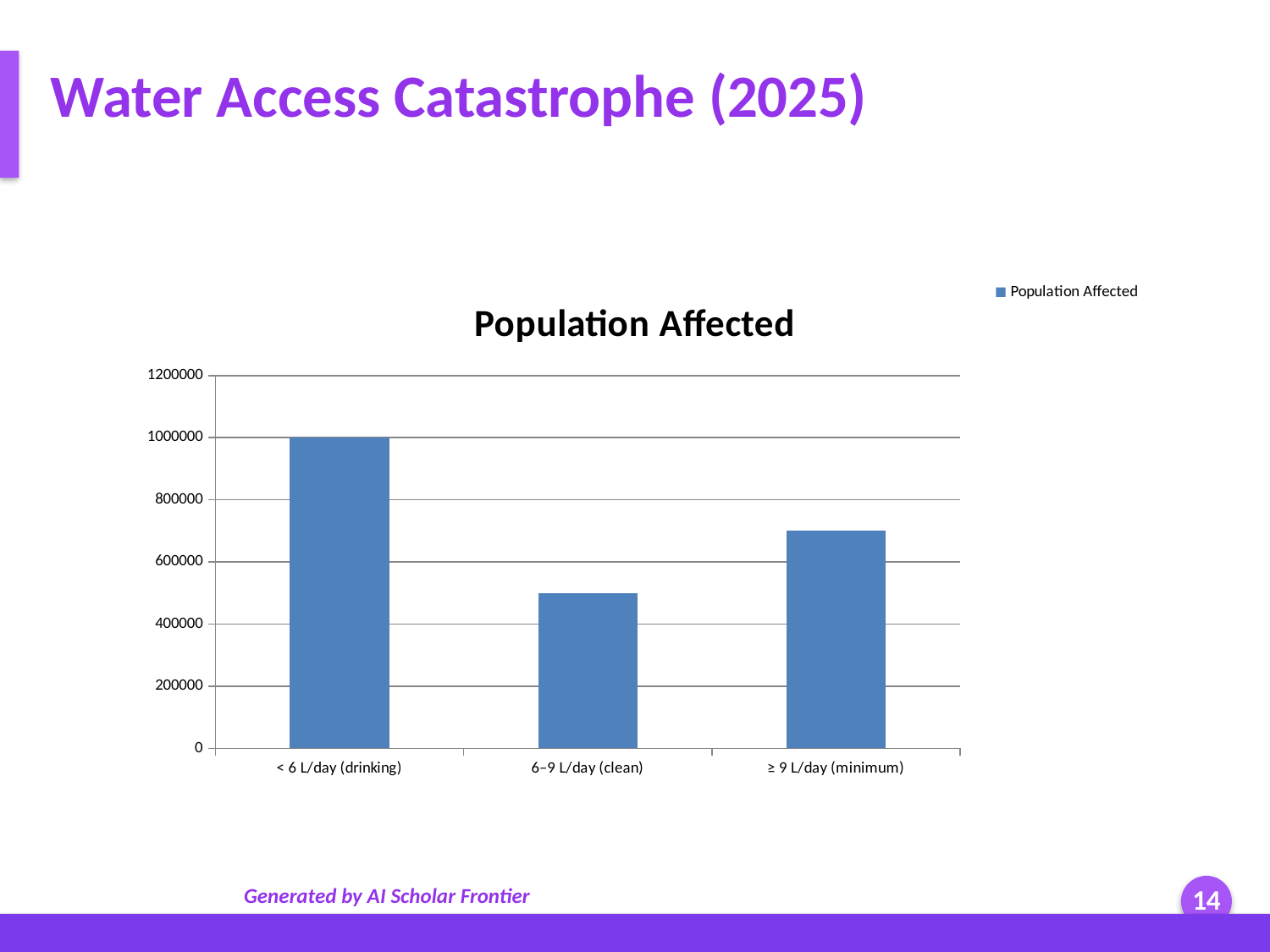

Water Access Catastrophe (2025)

### Chart

| Category | Population Affected |
|---|---|
| < 6 L/day (drinking) | 1000000.0 |
| 6–9 L/day (clean) | 500000.0 |
| ≥ 9 L/day (minimum) | 700000.0 |
Generated by AI Scholar Frontier

14